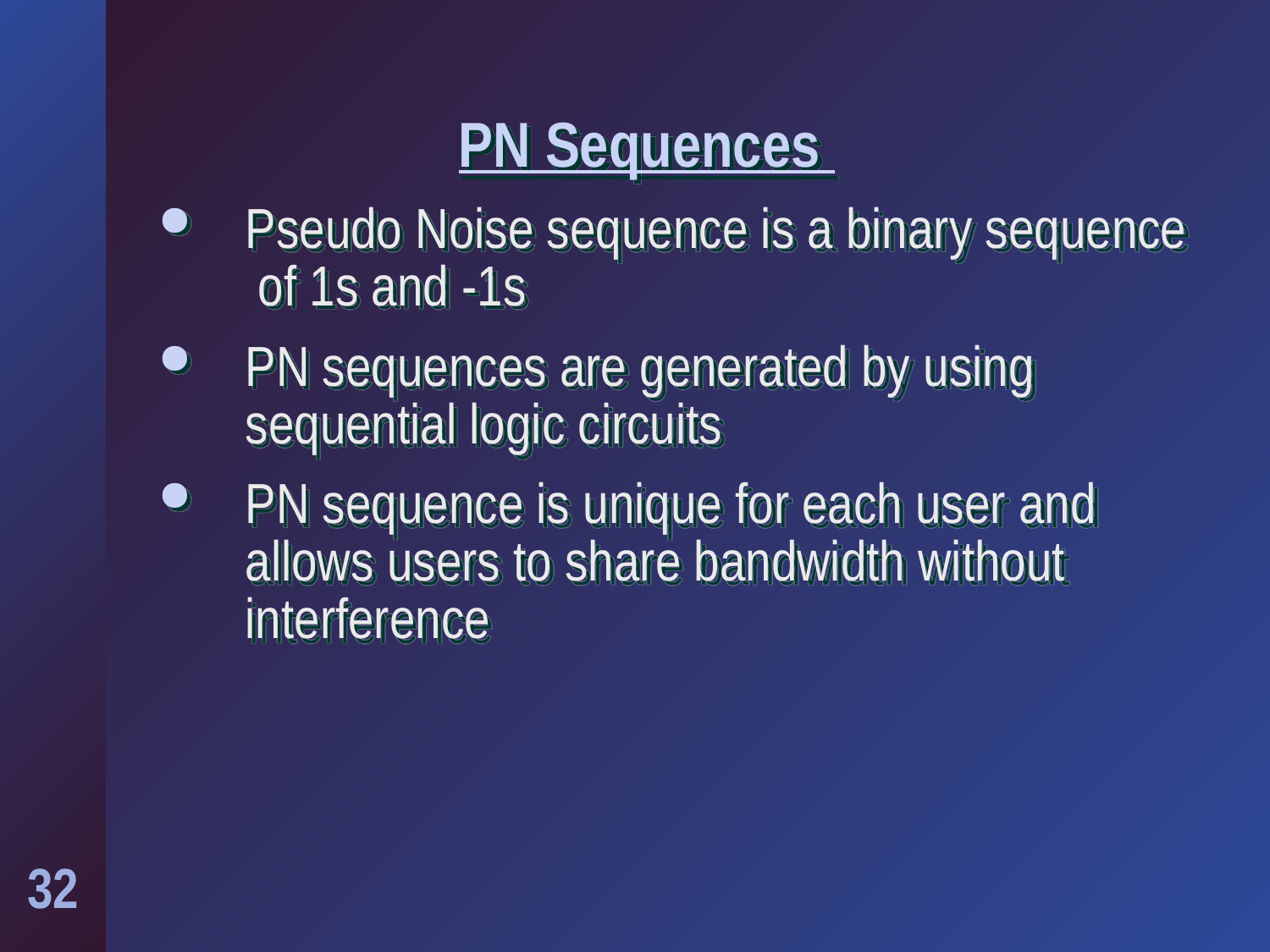

# PN Sequences
Pseudo Noise sequence is a binary sequence  of 1s and -1s
PN sequences are generated by using sequential logic circuits
PN sequence is unique for each user and allows users to share bandwidth without interference